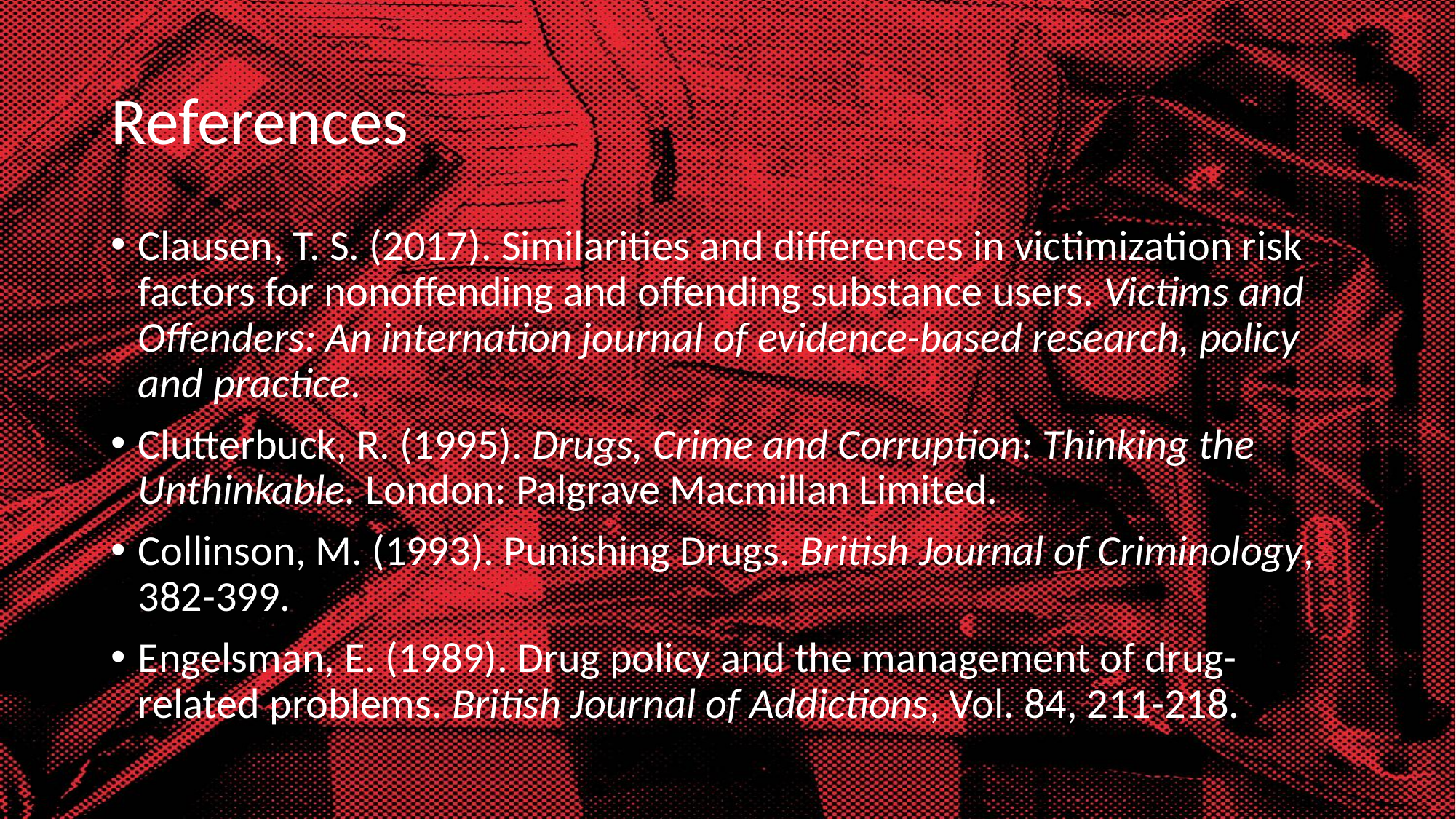

# References
Clausen, T. S. (2017). Similarities and differences in victimization risk factors for nonoffending and offending substance users. Victims and Offenders: An internation journal of evidence-based research, policy and practice.
Clutterbuck, R. (1995). Drugs, Crime and Corruption: Thinking the Unthinkable. London: Palgrave Macmillan Limited.
Collinson, M. (1993). Punishing Drugs. British Journal of Criminology, 382-399.
Engelsman, E. (1989). Drug policy and the management of drug-related problems. British Journal of Addictions, Vol. 84, 211-218.